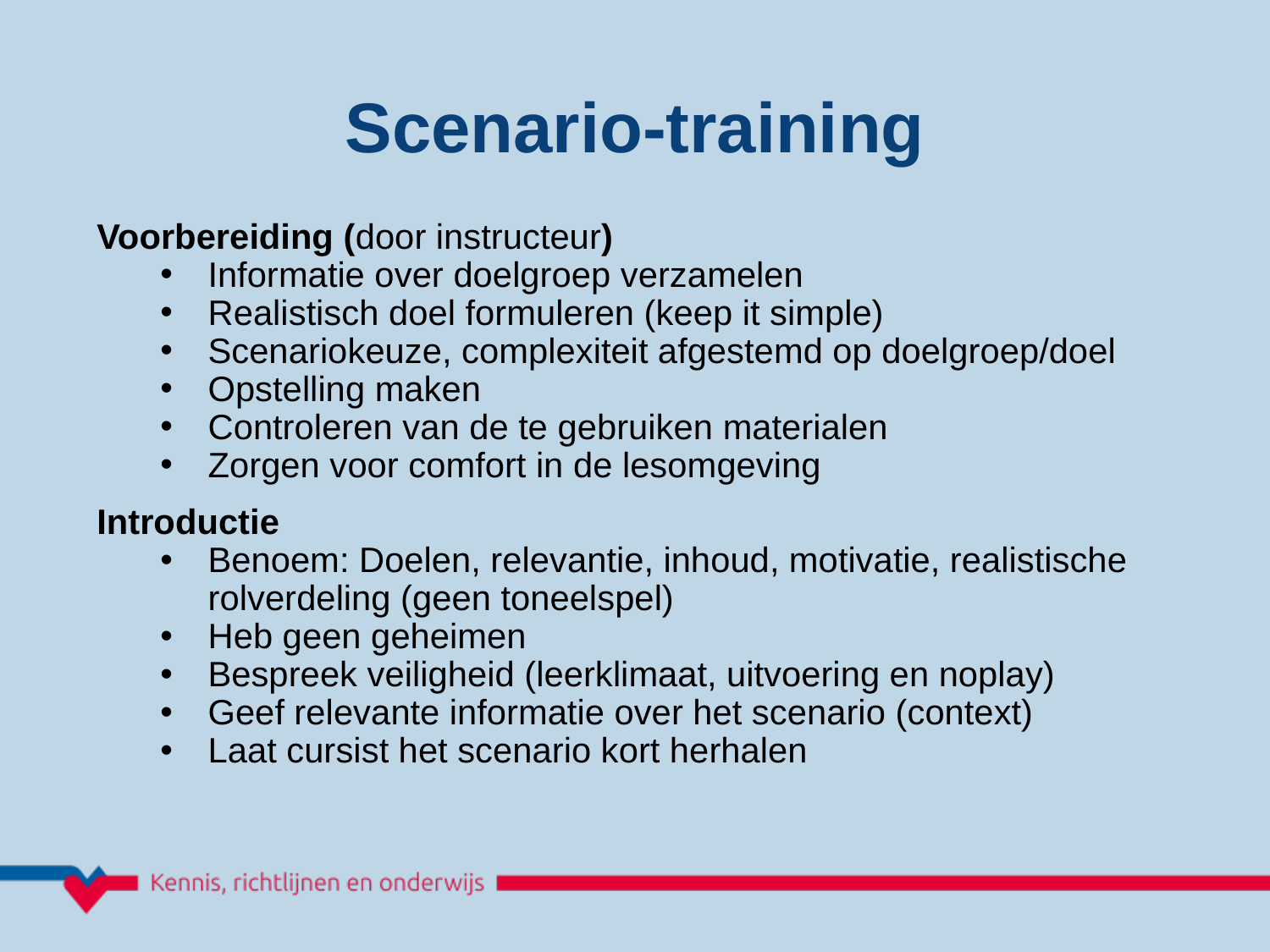

Scenario-training
Voorbereiding (door instructeur)
Informatie over doelgroep verzamelen
Realistisch doel formuleren (keep it simple)
Scenariokeuze, complexiteit afgestemd op doelgroep/doel
Opstelling maken
Controleren van de te gebruiken materialen
Zorgen voor comfort in de lesomgeving

Introductie
Benoem: Doelen, relevantie, inhoud, motivatie, realistische rolverdeling (geen toneelspel)
Heb geen geheimen
Bespreek veiligheid (leerklimaat, uitvoering en noplay)
Geef relevante informatie over het scenario (context)
Laat cursist het scenario kort herhalen